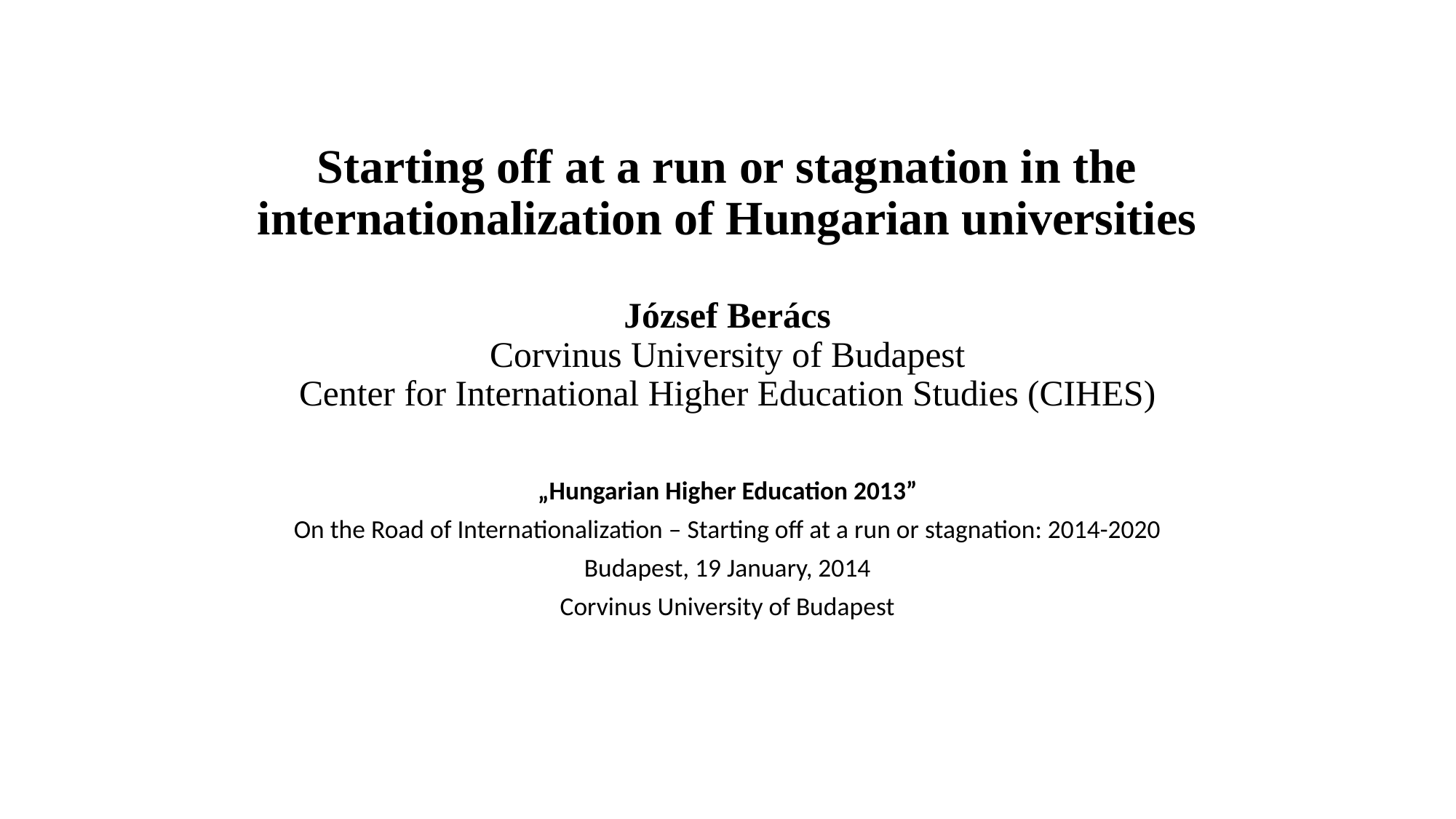

# Starting off at a run or stagnation in the internationalization of Hungarian universities József Berács Corvinus University of Budapest Center for International Higher Education Studies (CIHES)

„Hungarian Higher Education 2013”
On the Road of Internationalization – Starting off at a run or stagnation: 2014-2020
Budapest, 19 January, 2014
Corvinus University of Budapest